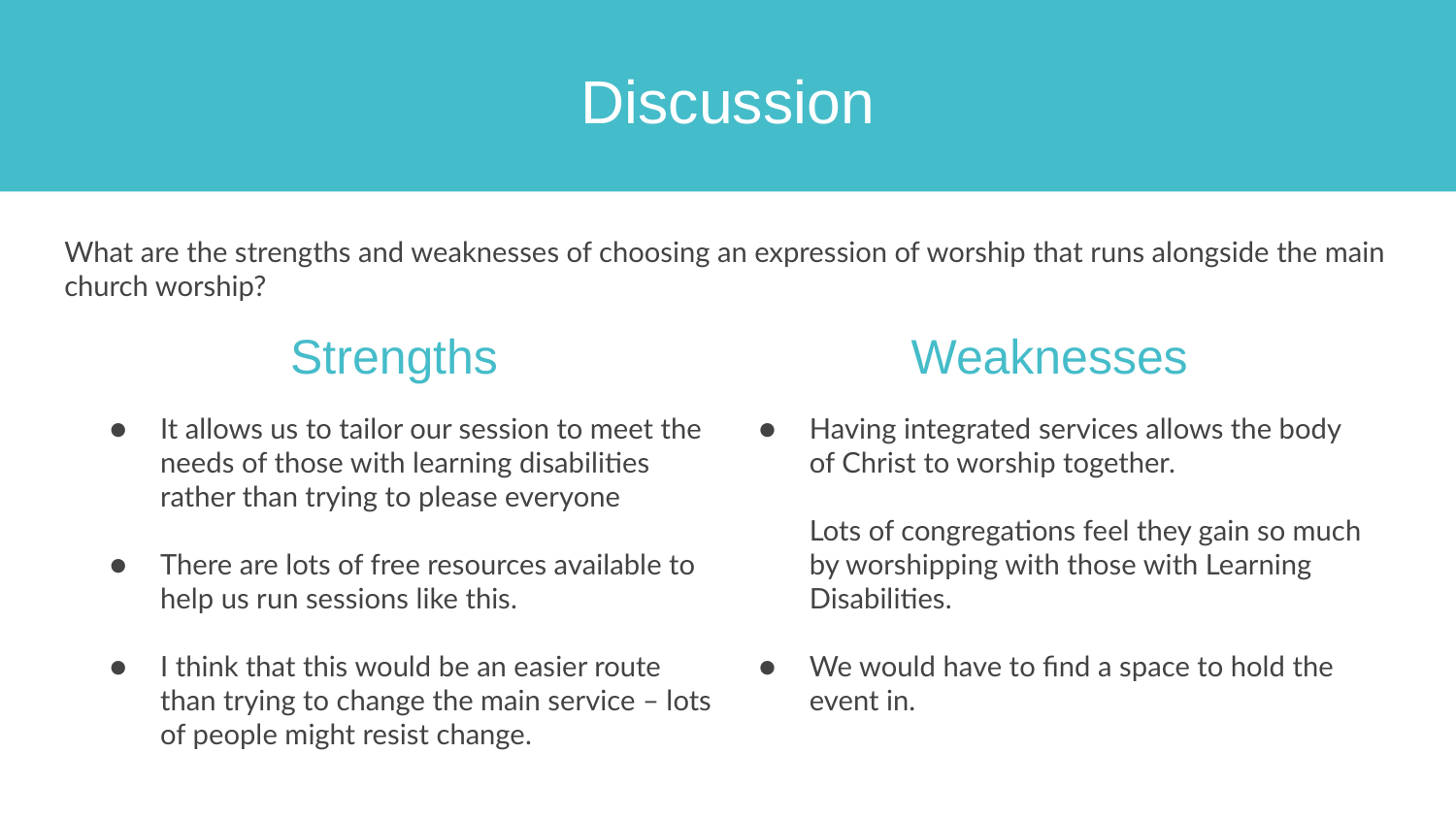

Discussion

What are the strengths and weaknesses of choosing an expression of worship that runs alongside the main church worship?
Strengths
Weaknesses
It allows us to tailor our session to meet the needs of those with learning disabilities rather than trying to please everyone

There are lots of free resources available to help us run sessions like this.

I think that this would be an easier route than trying to change the main service – lots of people might resist change.
Having integrated services allows the body of Christ to worship together.

Lots of congregations feel they gain so much by worshipping with those with Learning Disabilities.

We would have to find a space to hold the event in.